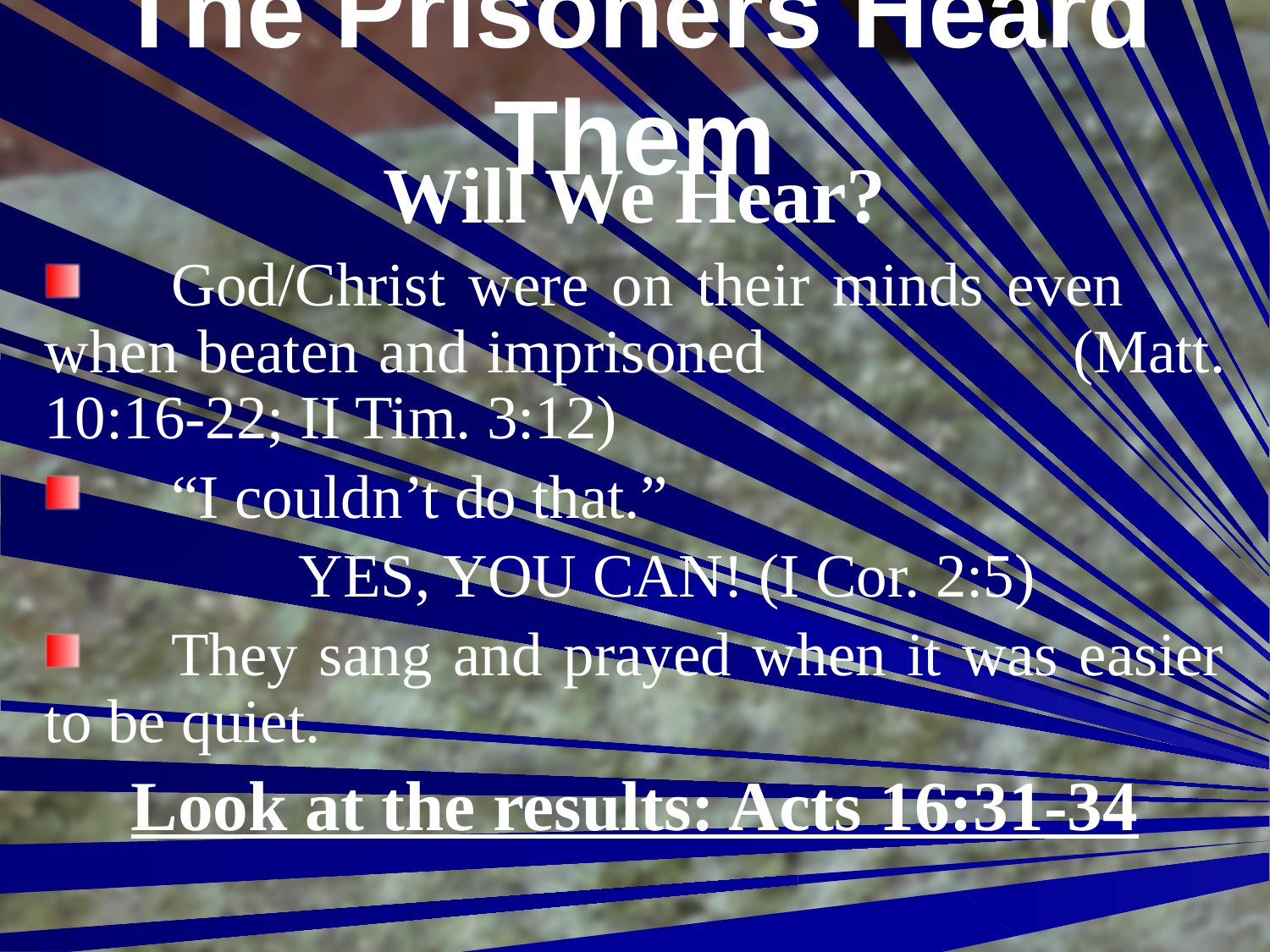

# The Prisoners Heard Them
Will We Hear?
	God/Christ were on their minds even	when beaten and imprisoned			(Matt. 10:16-22; II Tim. 3:12)
	“I couldn’t do that.”
		YES, YOU CAN! (I Cor. 2:5)
	They sang and prayed when it was easier	to be quiet.
Look at the results: Acts 16:31-34